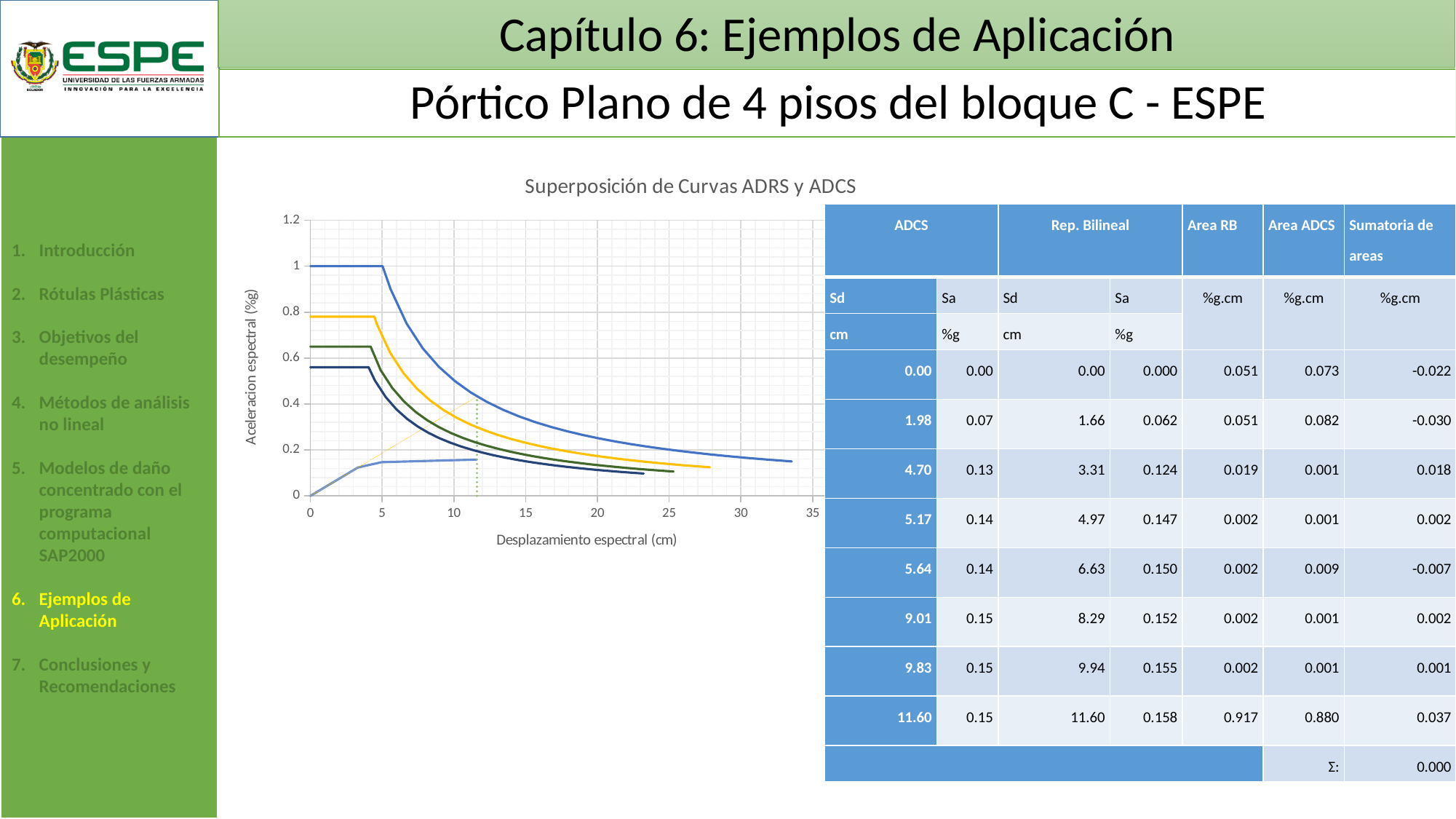

# Capítulo 6: Ejemplos de Aplicación
Pórtico Plano de 4 pisos del bloque C - ESPE

### Chart: Superposición de Curvas ADRS y ADCS

| Category |  |  |  |  |  |  |  |  |
|---|---|---|---|---|---|---|---|---|
| ADCS |  | Rep. Bilineal |  | Area RB | Area ADCS | Sumatoria de areas |
| --- | --- | --- | --- | --- | --- | --- |
| Sd | Sa | Sd | Sa | %g.cm | %g.cm | %g.cm |
| cm | %g | cm | %g |  |  |  |
| 0.00 | 0.00 | 0.00 | 0.000 | 0.051 | 0.073 | -0.022 |
| 1.98 | 0.07 | 1.66 | 0.062 | 0.051 | 0.082 | -0.030 |
| 4.70 | 0.13 | 3.31 | 0.124 | 0.019 | 0.001 | 0.018 |
| 5.17 | 0.14 | 4.97 | 0.147 | 0.002 | 0.001 | 0.002 |
| 5.64 | 0.14 | 6.63 | 0.150 | 0.002 | 0.009 | -0.007 |
| 9.01 | 0.15 | 8.29 | 0.152 | 0.002 | 0.001 | 0.002 |
| 9.83 | 0.15 | 9.94 | 0.155 | 0.002 | 0.001 | 0.001 |
| 11.60 | 0.15 | 11.60 | 0.158 | 0.917 | 0.880 | 0.037 |
|  |  |  |  |  | Σ: | 0.000 |
Introducción

Rótulas Plásticas

Objetivos del desempeño

Métodos de análisis no lineal

Modelos de daño concentrado con el programa computacional SAP2000

Ejemplos de Aplicación

Conclusiones y Recomendaciones